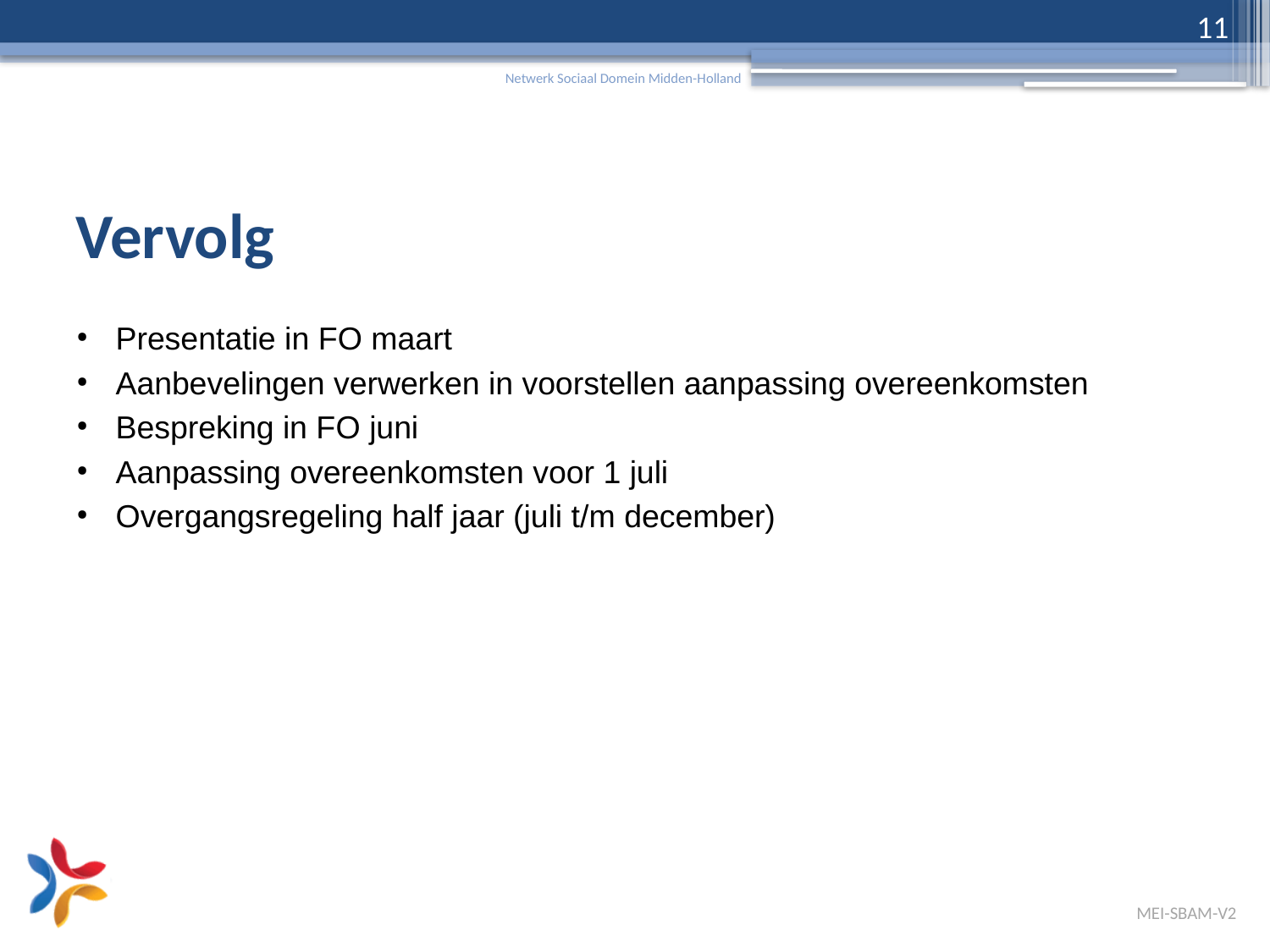

11
# Vervolg
Presentatie in FO maart
Aanbevelingen verwerken in voorstellen aanpassing overeenkomsten
Bespreking in FO juni
Aanpassing overeenkomsten voor 1 juli
Overgangsregeling half jaar (juli t/m december)